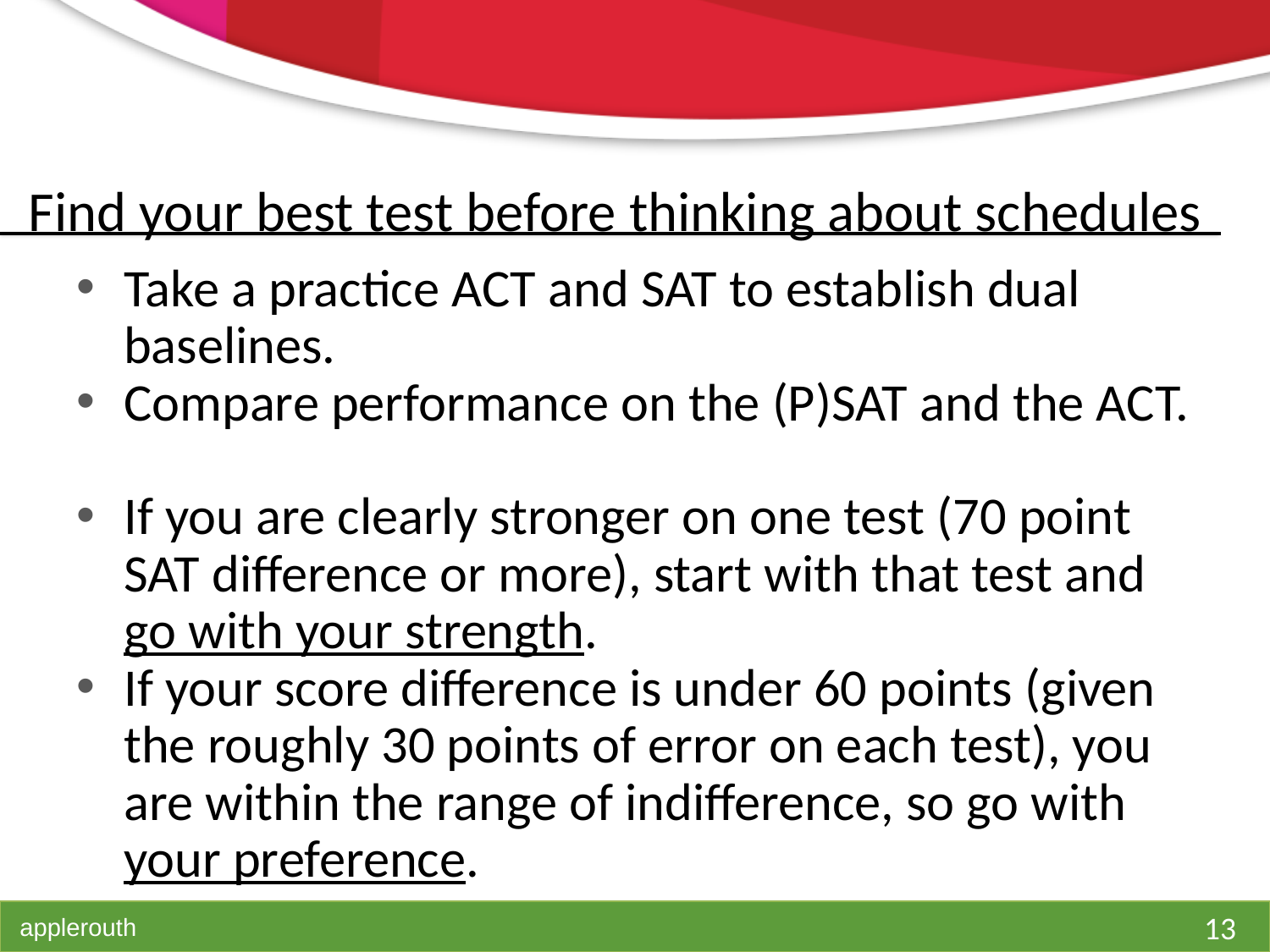

# Find your best test before thinking about schedules
Take a practice ACT and SAT to establish dual baselines.
Compare performance on the (P)SAT and the ACT.
If you are clearly stronger on one test (70 point SAT difference or more), start with that test and go with your strength.
If your score difference is under 60 points (given the roughly 30 points of error on each test), you are within the range of indifference, so go with your preference.